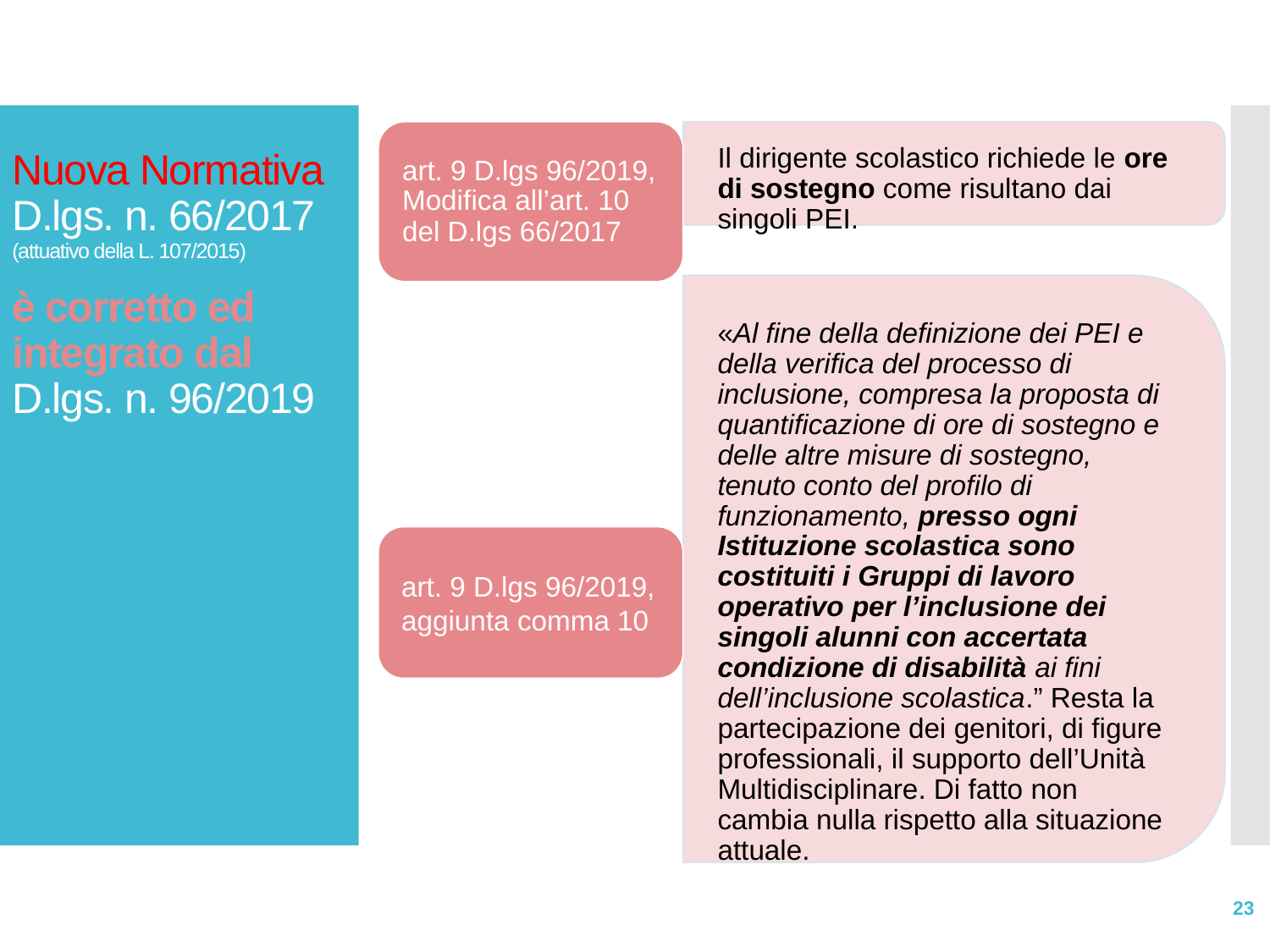

# Nuova Normativa D.lgs. n. 66/2017 (attuativo della L. 107/2015) è corretto ed integrato dal D.lgs. n. 96/2019
Il dirigente scolastico richiede le ore di sostegno come risultano dai singoli PEI.

art. 9 D.lgs 96/2019, Modifica all’art. 10 del D.lgs 66/2017
«Al fine della definizione dei PEI e della verifica del processo di inclusione, compresa la proposta di quantificazione di ore di sostegno e delle altre misure di sostegno, tenuto conto del profilo di funzionamento, presso ogni Istituzione scolastica sono costituiti i Gruppi di lavoro operativo per l’inclusione dei singoli alunni con accertata condizione di disabilità ai fini dell’inclusione scolastica.” Resta la partecipazione dei genitori, di figure professionali, il supporto dell’Unità Multidisciplinare. Di fatto non cambia nulla rispetto alla situazione attuale.

art. 9 D.lgs 96/2019, aggiunta comma 10
23